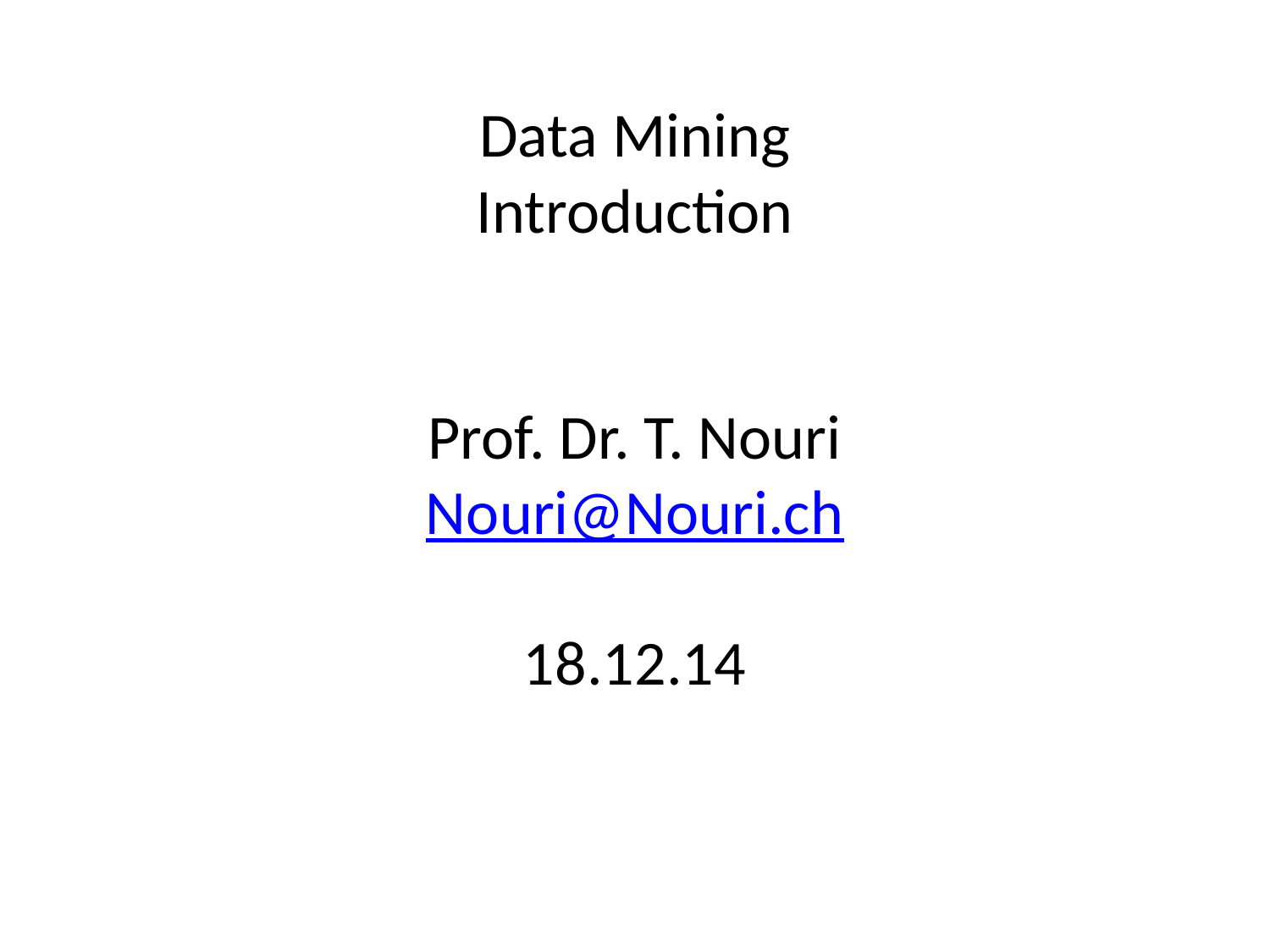

# Data Mining Introduction Prof. Dr. T. Nouri Nouri@Nouri.ch 18.12.14